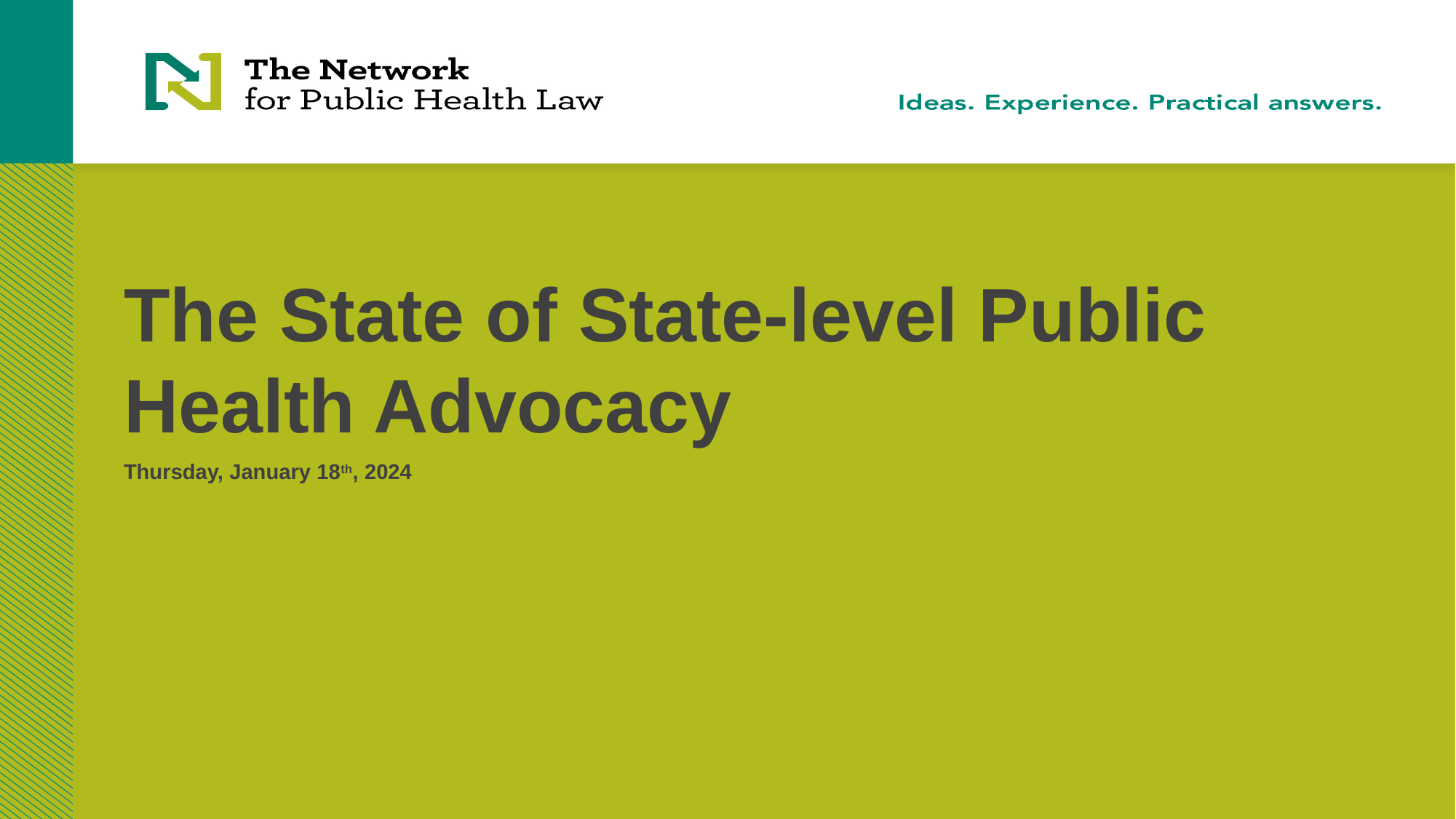

# The State of State-level Public Health Advocacy
Thursday, January 18th, 2024